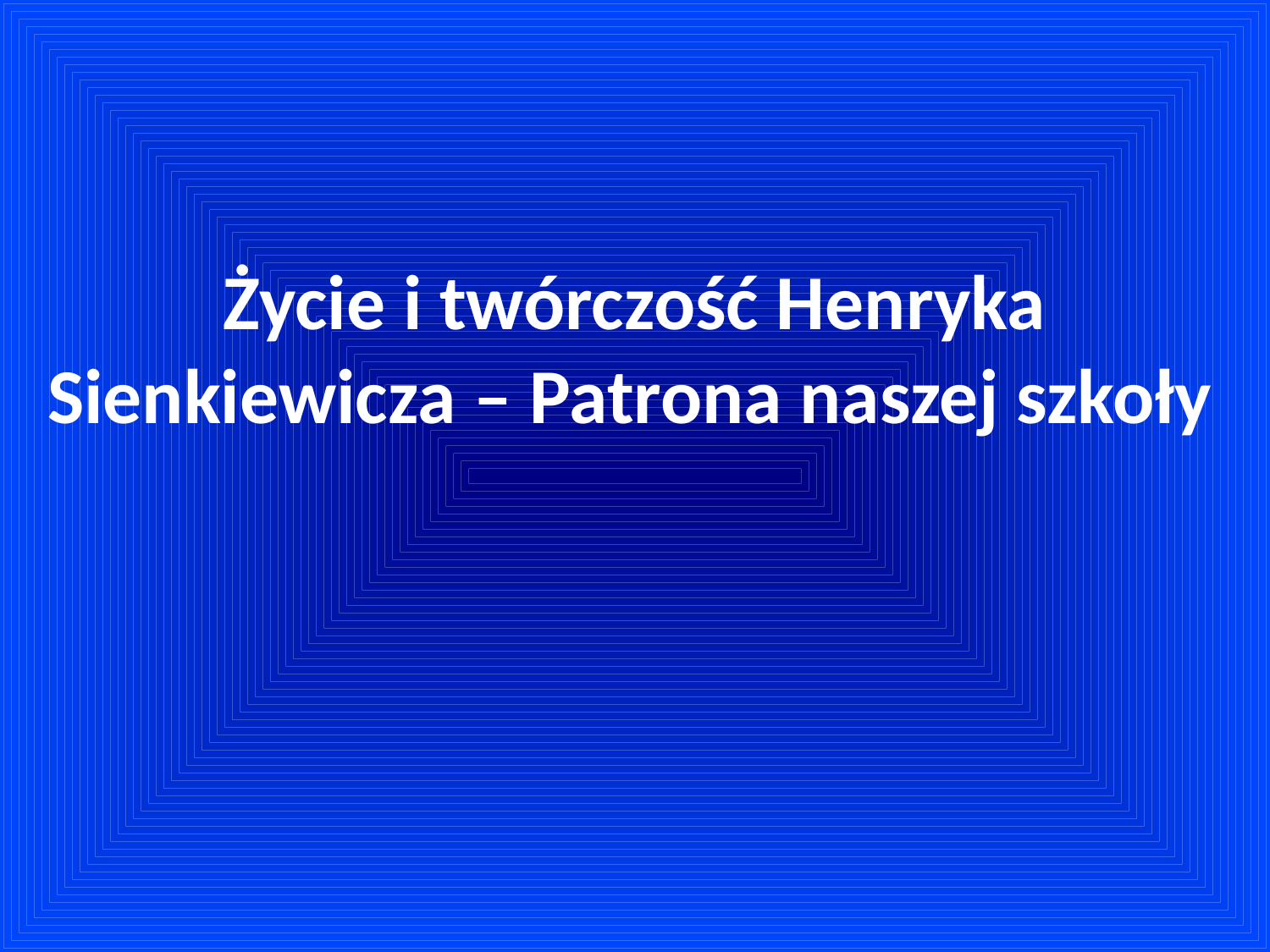

Życie i twórczość Henryka Sienkiewicza – Patrona naszej szkoły